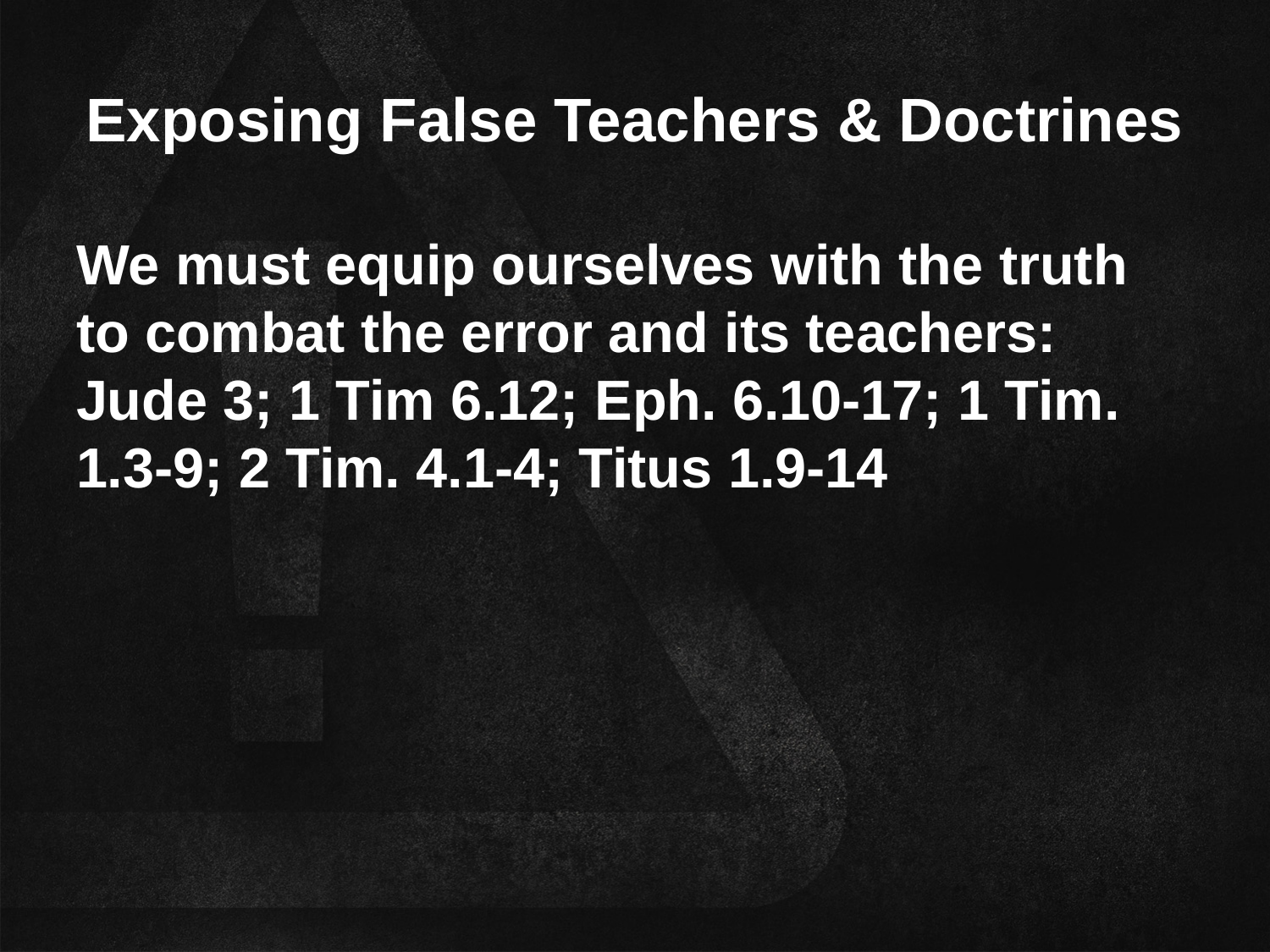

# Exposing False Teachers & Doctrines
We must equip ourselves with the truth to combat the error and its teachers: Jude 3; 1 Tim 6.12; Eph. 6.10-17; 1 Tim. 1.3-9; 2 Tim. 4.1-4; Titus 1.9-14